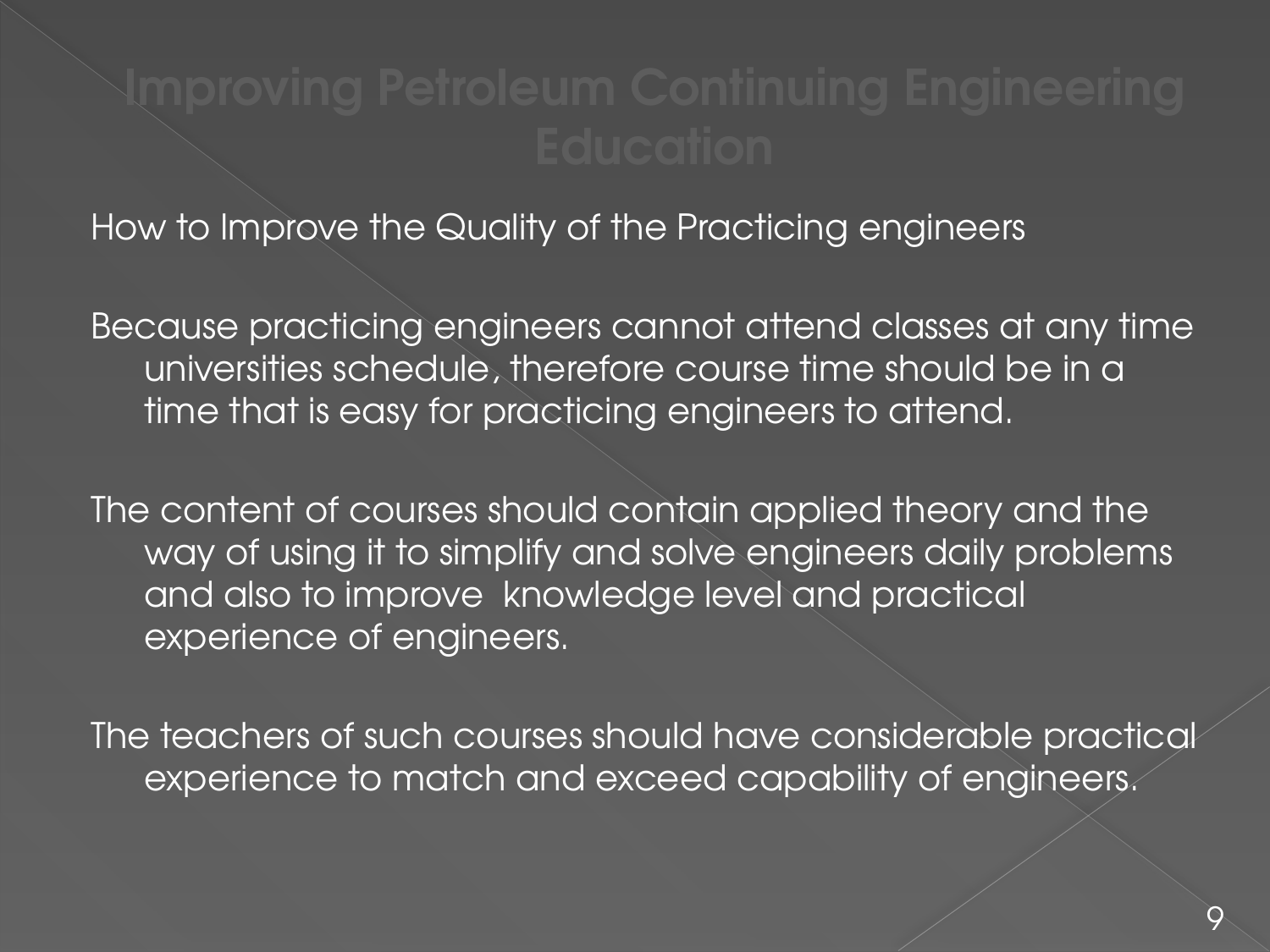

How to Improve the Quality of the Practicing engineers
Because practicing engineers cannot attend classes at any time universities schedule, therefore course time should be in a time that is easy for practicing engineers to attend.

The content of courses should contain applied theory and the way of using it to simplify and solve engineers daily problems and also to improve  knowledge level and practical experience of engineers.

The teachers of such courses should have considerable practical experience to match and exceed capability of engineers.
9